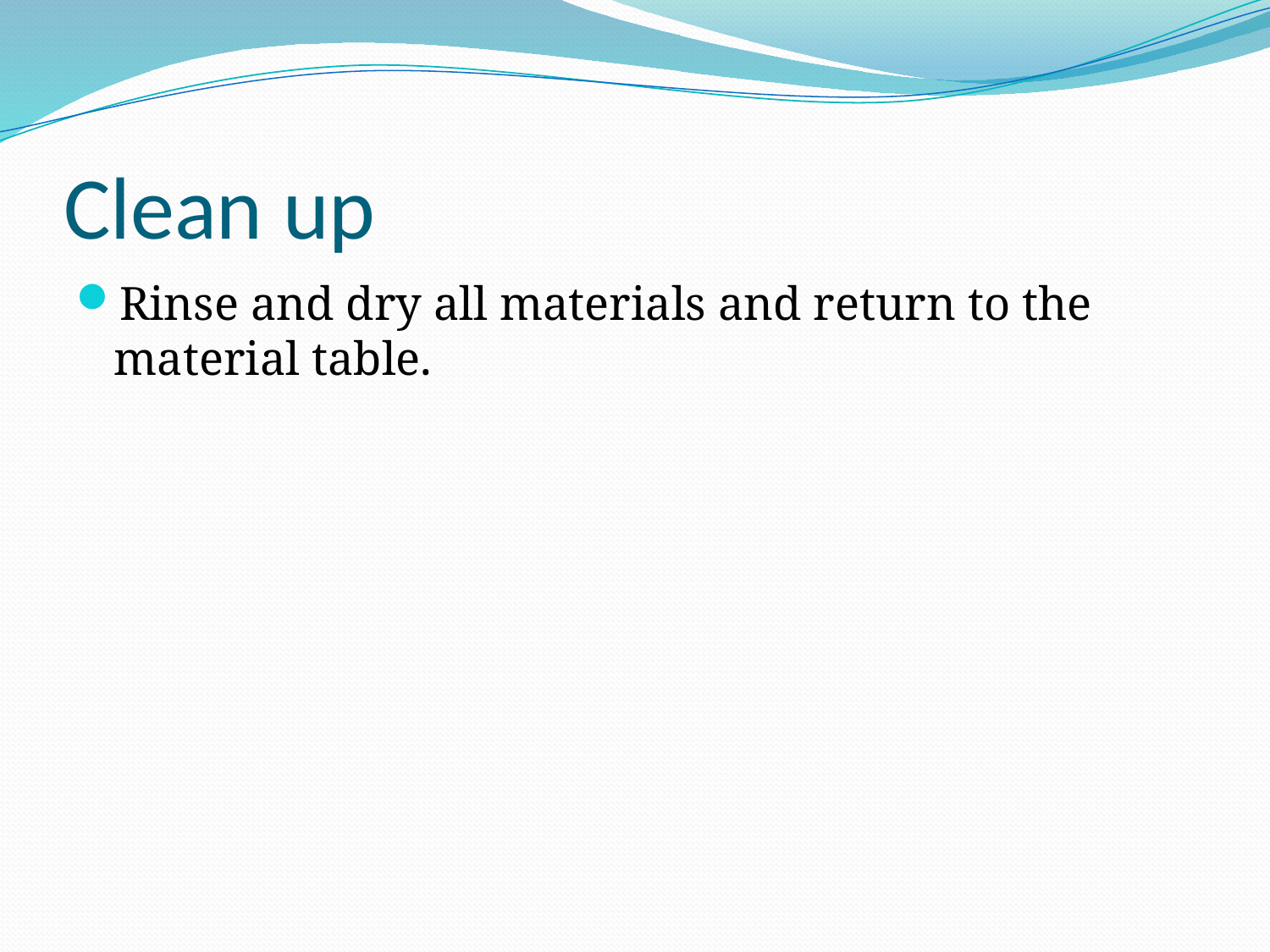

# Clean up
Rinse and dry all materials and return to the material table.